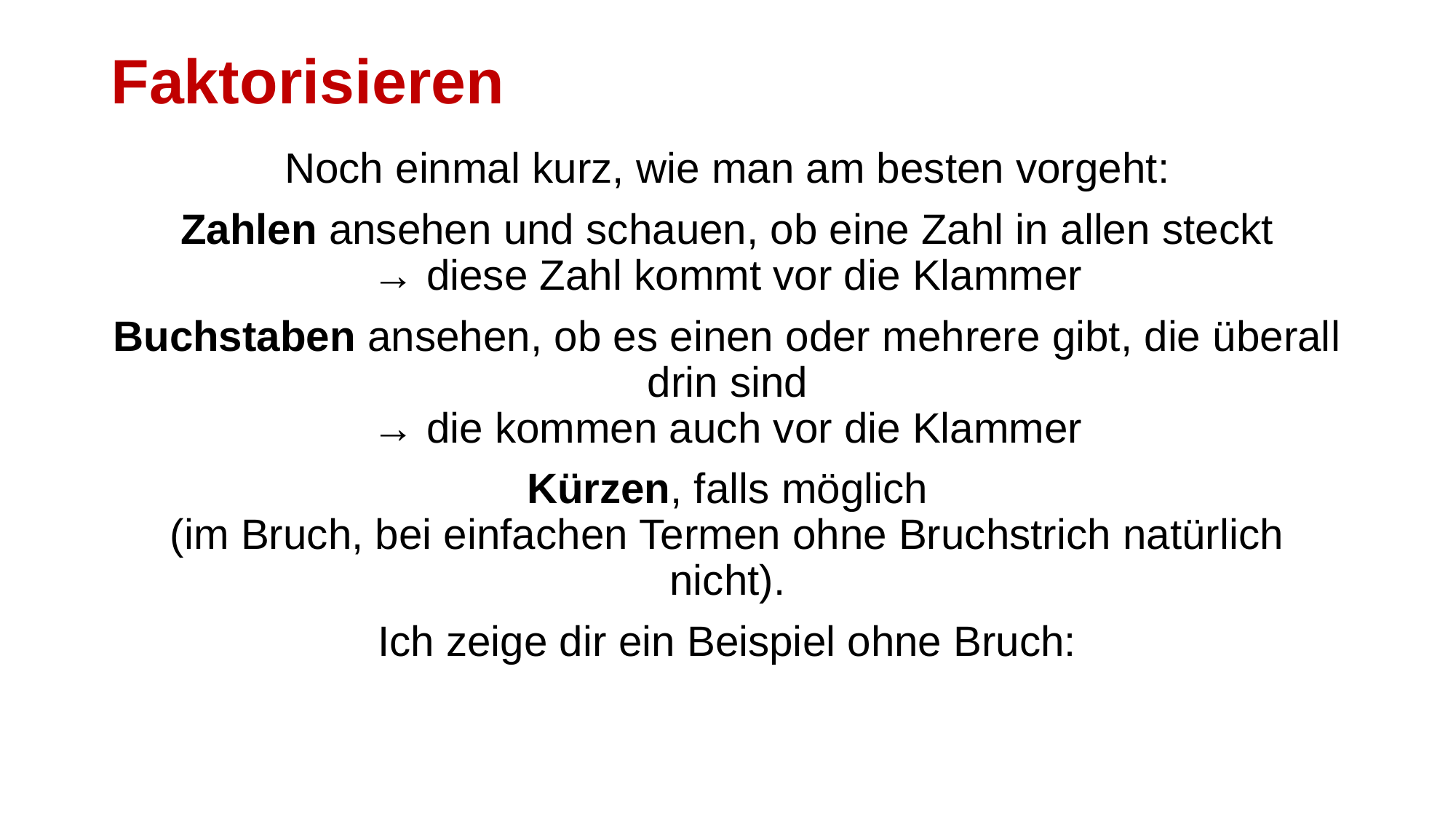

# Faktorisieren
Noch einmal kurz, wie man am besten vorgeht:
Zahlen ansehen und schauen, ob eine Zahl in allen steckt
→ diese Zahl kommt vor die Klammer
Buchstaben ansehen, ob es einen oder mehrere gibt, die überall drin sind
→ die kommen auch vor die Klammer
Kürzen, falls möglich
(im Bruch, bei einfachen Termen ohne Bruchstrich natürlich nicht).
Ich zeige dir ein Beispiel ohne Bruch: